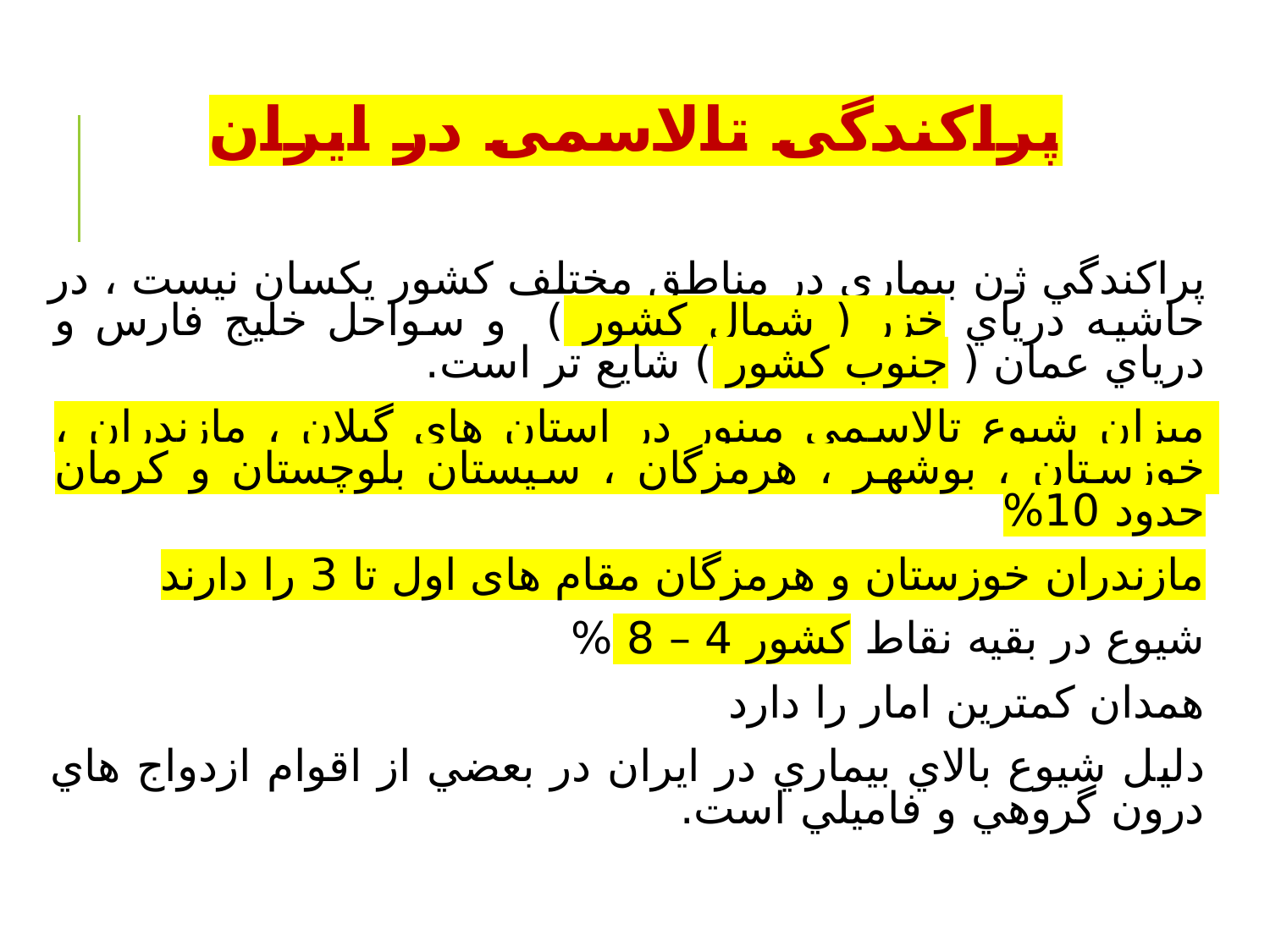

# پراکندگی تالاسمی در ايران
پراكندگي ژن بيماري در مناطق مختلف كشور يكسان نيست ، در حاشيه درياي خزر ( شمال كشور )  و سواحل خليج فارس و درياي عمان ( جنوب كشور ) شايع تر است.
ميزان شيوع تالاسمي مينور در استان هاي گيلان ، مازندران ، خوزستان ، بوشهر ، هرمزگان ، سيستان بلوچستان و كرمان حدود 10%
مازندران خوزستان و هرمزگان مقام های اول تا 3 را دارند
شيوع در بقيه نقاط كشور 4 – 8 %
همدان کمترین امار را دارد
دليل شيوع بالاي بيماري در ايران در بعضي از اقوام ازدواج هاي درون گروهي و فاميلي است.